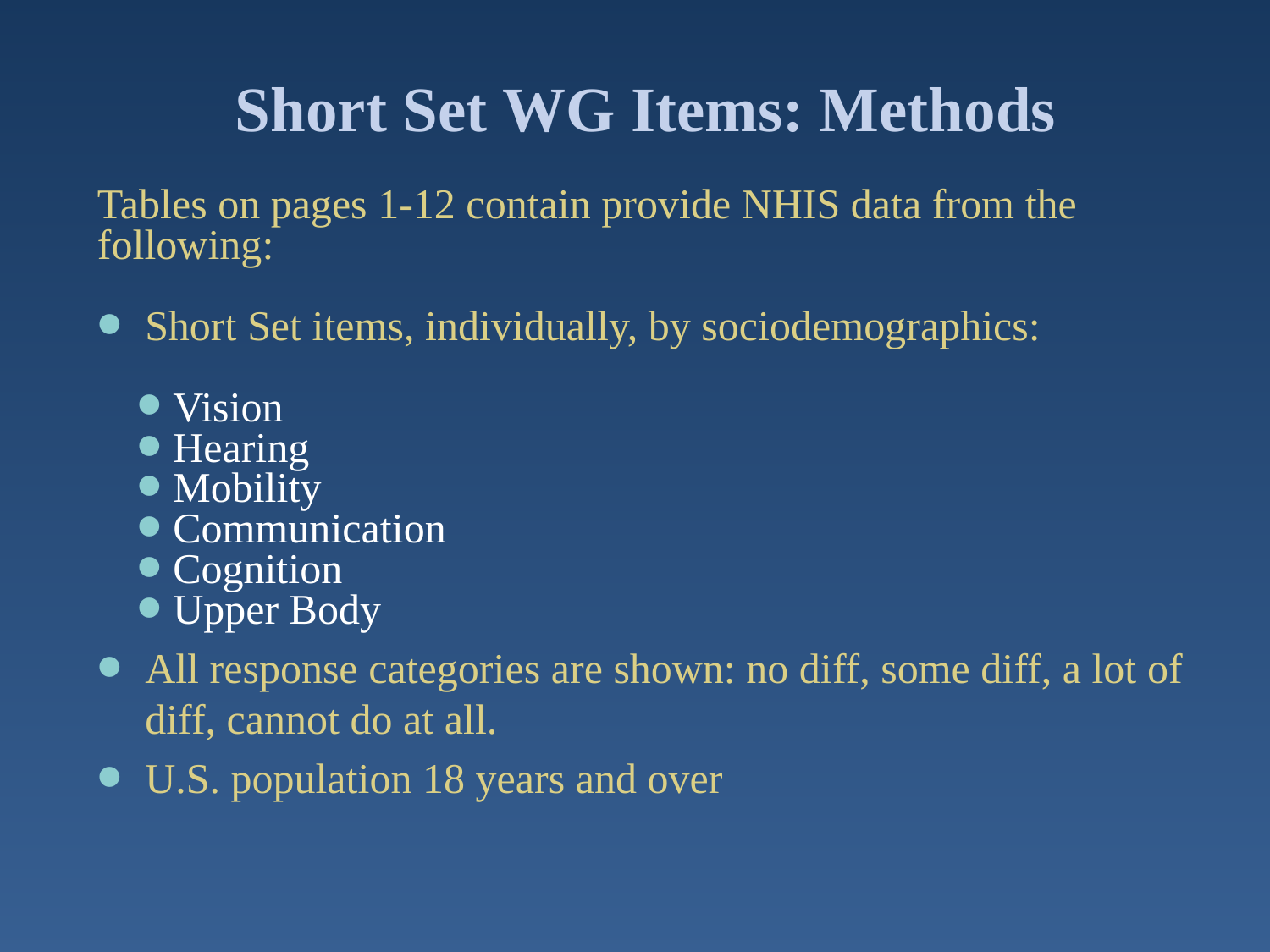

# Short Set WG Items: Methods
Tables on pages 1-12 contain provide NHIS data from the following:

Short Set items, individually, by sociodemographics:

 Vision
 Hearing
 Mobility
 Communication
 Cognition
 Upper Body
All response categories are shown: no diff, some diff, a lot of diff, cannot do at all.
U.S. population 18 years and over